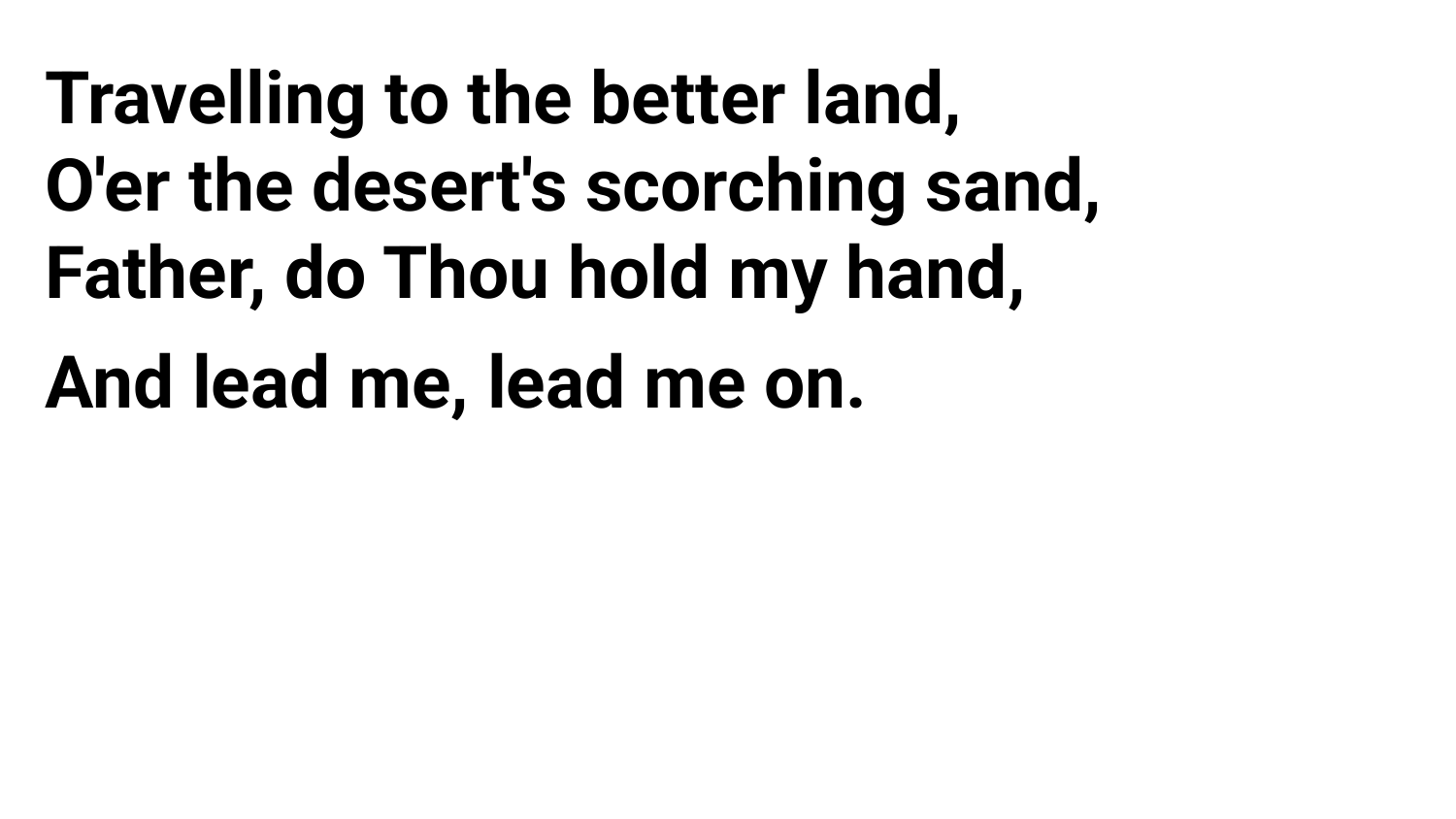

Travelling to the better land,
O'er the desert's scorching sand,
Father, do Thou hold my hand,
And lead me, lead me on.